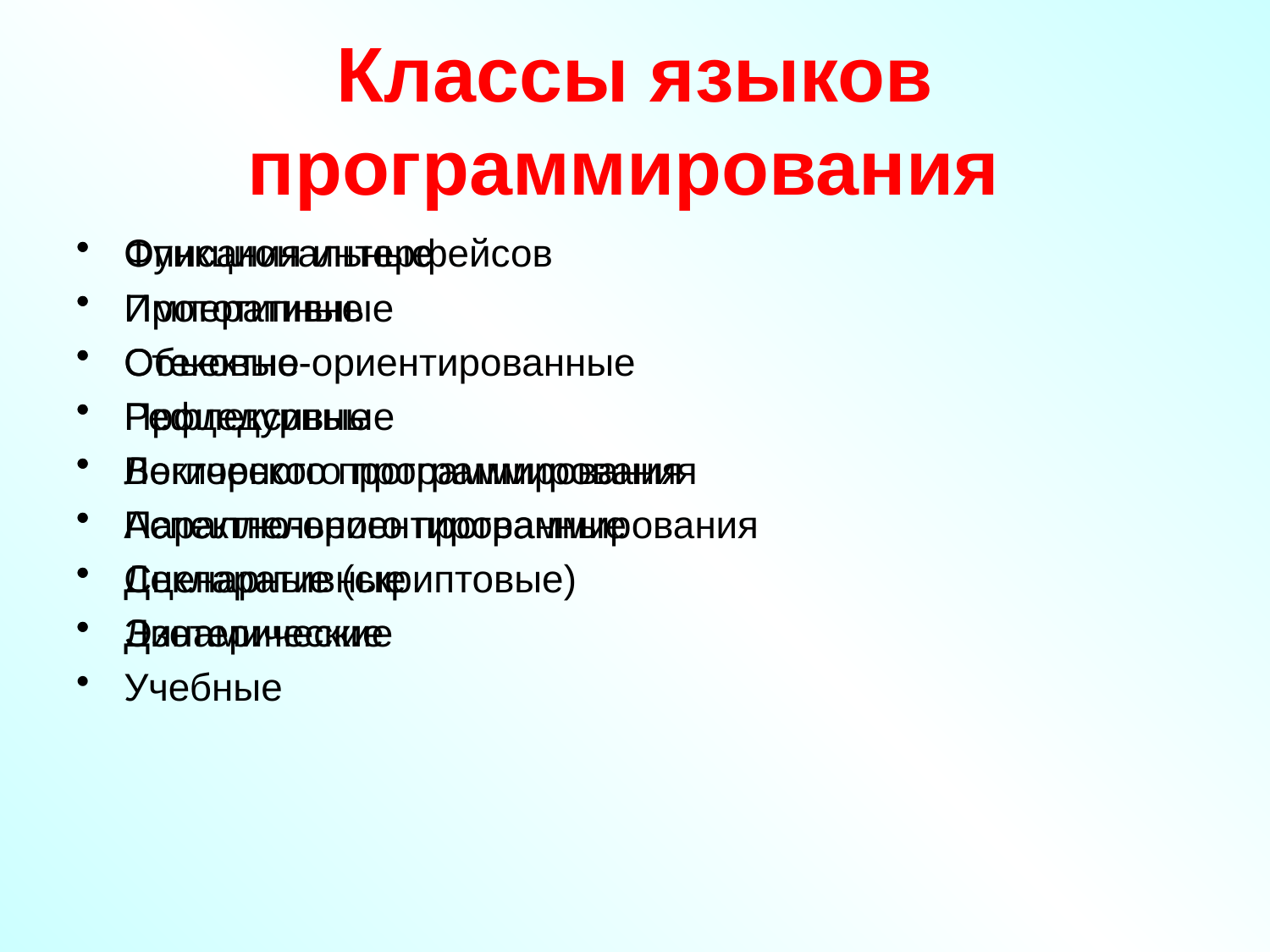

# Классы языков программирования
Функциональные
Императивные
Стековые
Процедурные
Векторного программирования
Аспектно-ориентированные
Декларативные
Динамические
Учебные
Описания интерфейсов
Прототипные
Объектно-ориентированные
Рефлексивные
Логического программирования
Параллельного программирования
Сценарные (скриптовые)
Эзотерические